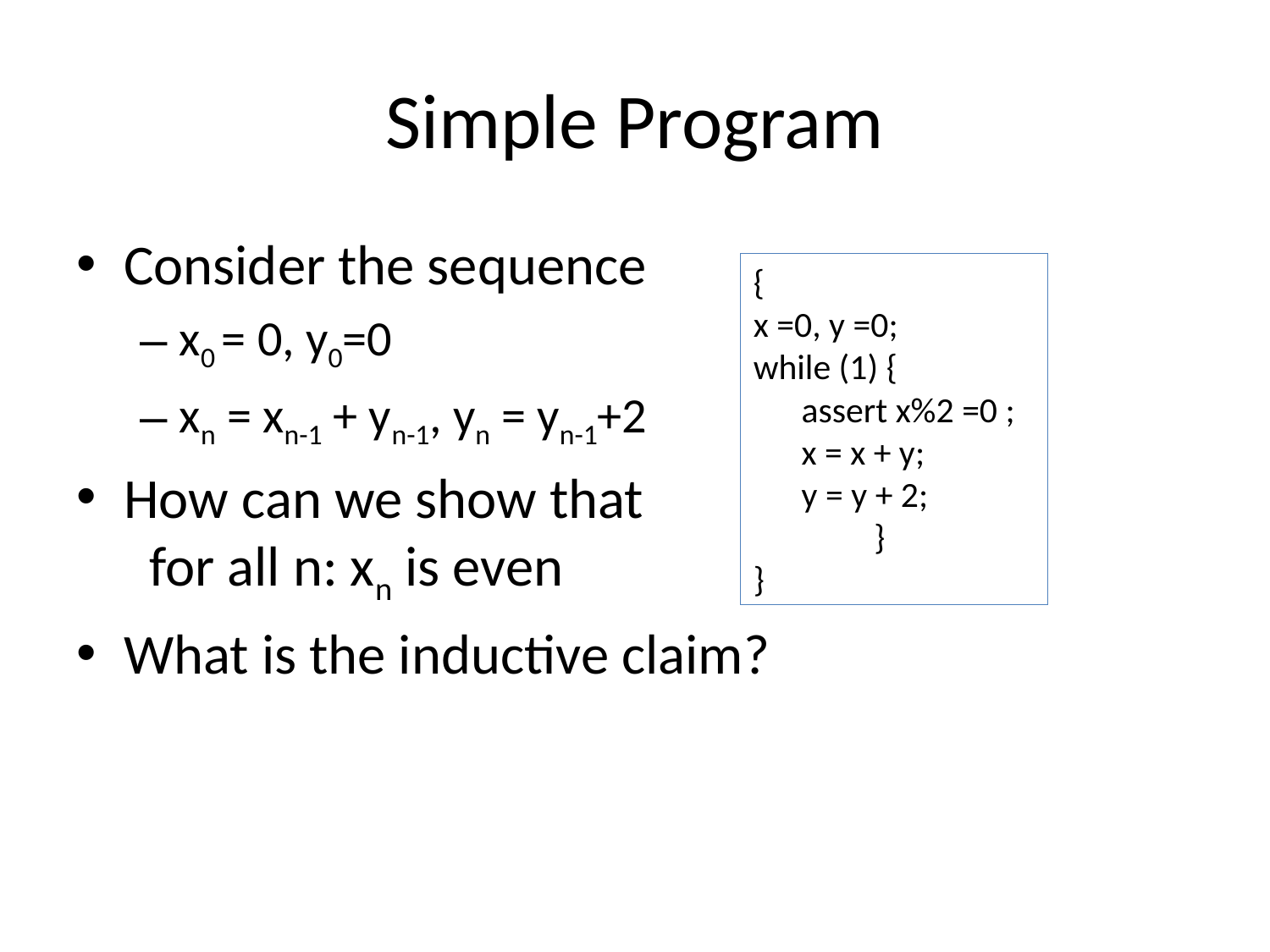

# Simple Program
Consider the sequence
x0 = 0, y0=0
xn = xn-1 + yn-1, yn = yn-1+2
How can we show that
  for all n: xn is even
What is the inductive claim?

{
x =0, y =0;
while (1) {
      assert x%2 =0 ;
      x = x + y;
      y = y + 2;
               }
}